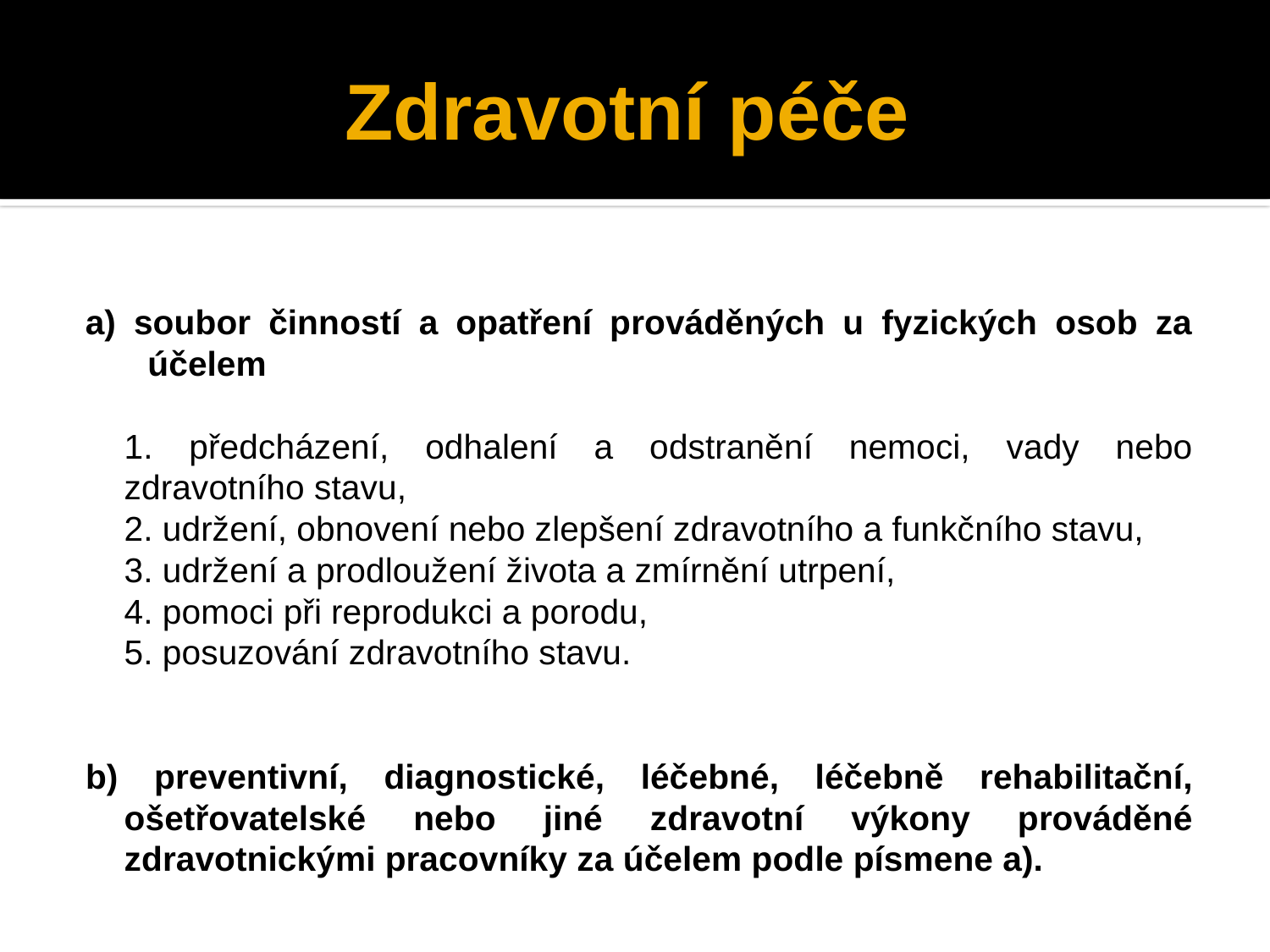

# Zdravotní péče

a) soubor činností a opatření prováděných u fyzických osob za účelem

	1. předcházení, odhalení a odstranění nemoci, vady nebo zdravotního stavu,
	2. udržení, obnovení nebo zlepšení zdravotního a funkčního stavu,
	3. udržení a prodloužení života a zmírnění utrpení,
	4. pomoci při reprodukci a porodu,
	5. posuzování zdravotního stavu.

b) preventivní, diagnostické, léčebné, léčebně rehabilitační, ošetřovatelské nebo jiné zdravotní výkony prováděné zdravotnickými pracovníky za účelem podle písmene a).